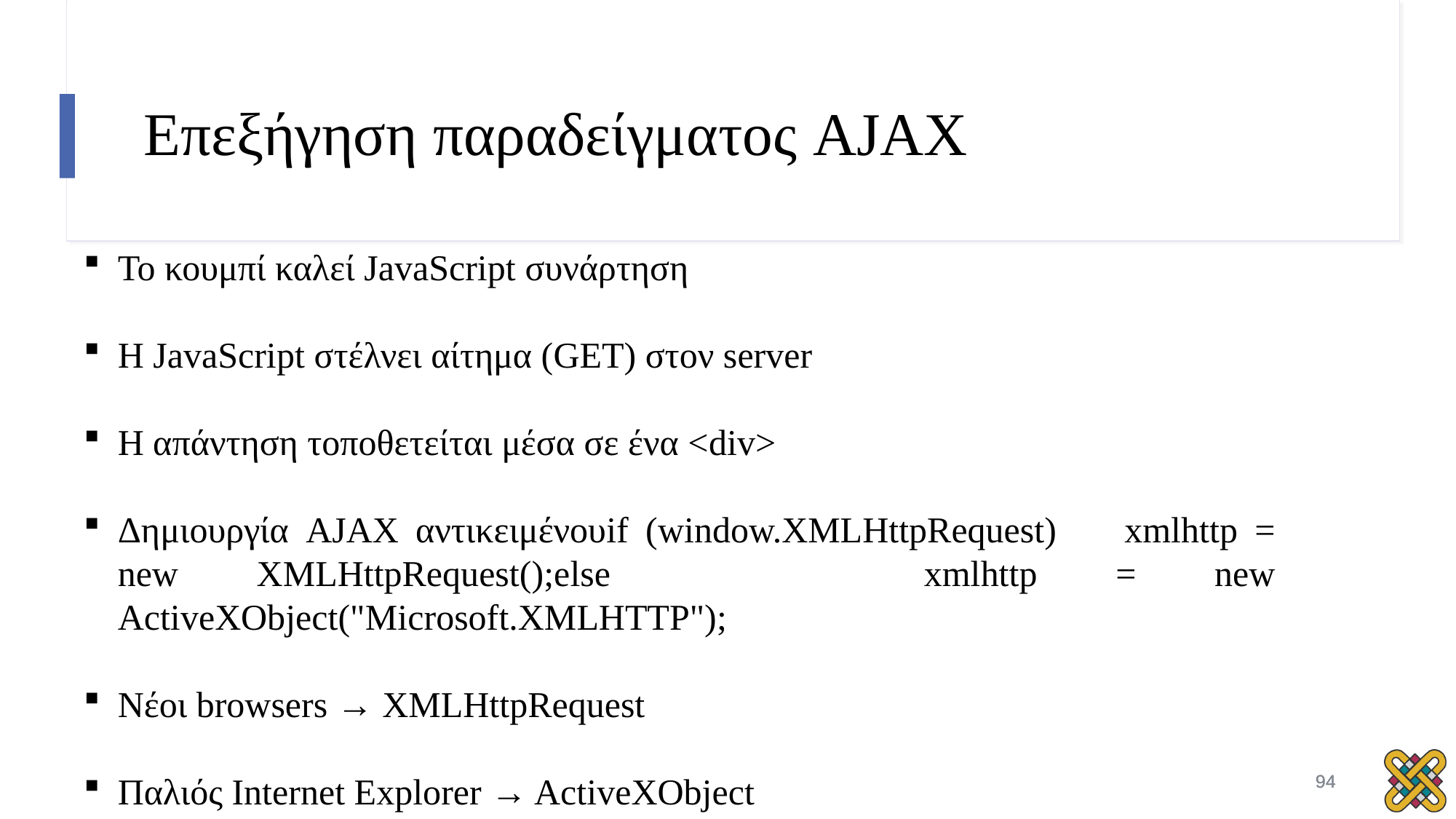

# Επεξήγηση παραδείγματος AJAX
Το κουμπί καλεί JavaScript συνάρτηση

Η JavaScript στέλνει αίτημα (GET) στον server

Η απάντηση τοποθετείται μέσα σε ένα <div>

Δημιουργία AJAX αντικειμένουif (window.XMLHttpRequest)    xmlhttp = new XMLHttpRequest();else    xmlhttp = new ActiveXObject("Microsoft.XMLHTTP");

Νέοι browsers → XMLHttpRequest

Παλιός Internet Explorer → ActiveXObject
94
94